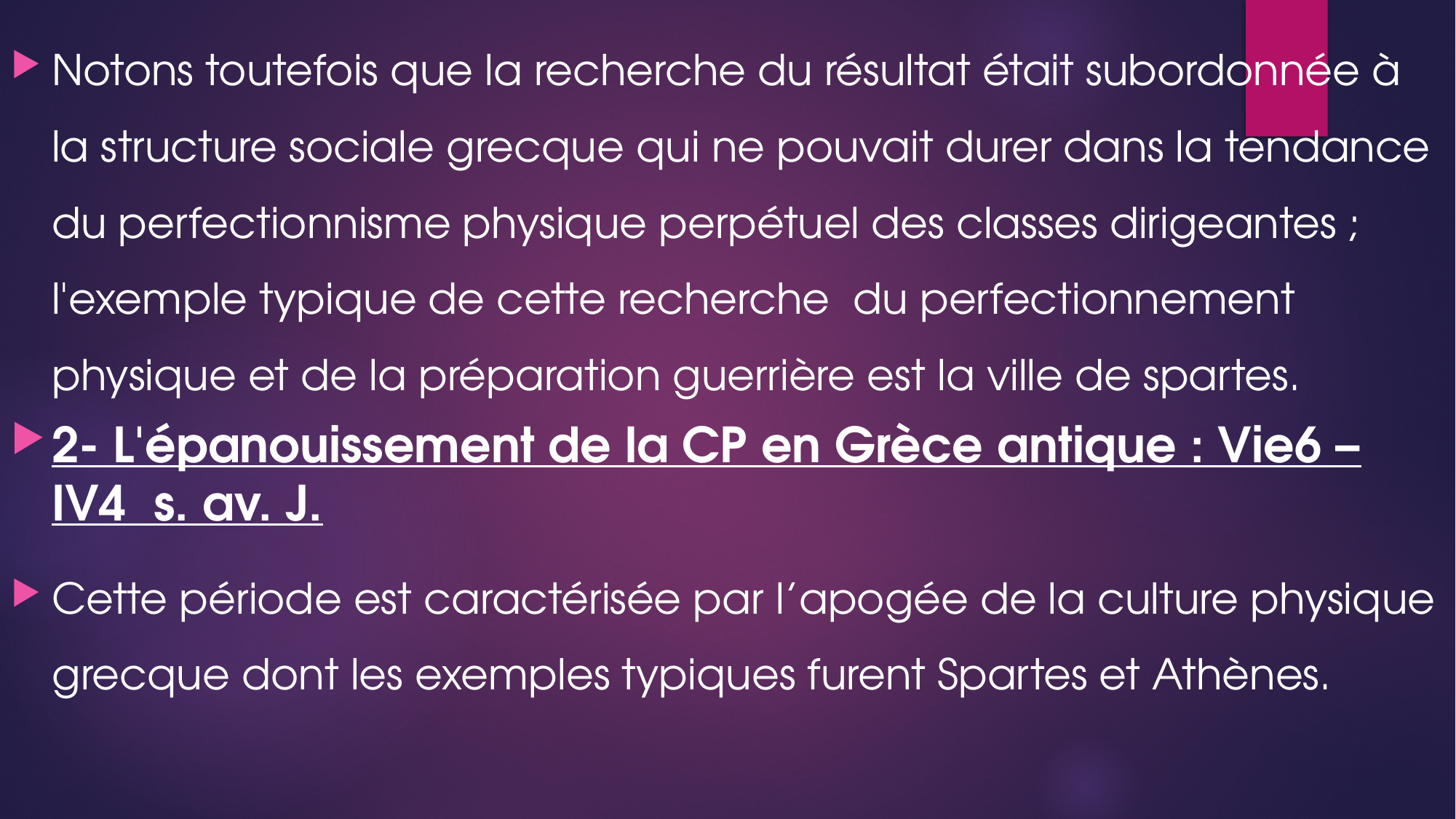

Notons toutefois que la recherche du résultat était subordonnée à la structure sociale grecque qui ne pouvait durer dans la tendance du perfectionnisme physique perpétuel des classes dirigeantes ; l'exemple typique de cette recherche  du perfectionnement physique et de la préparation guerrière est la ville de spartes.
2- L'épanouissement de la CP en Grèce antique : Vie6 – IV4  s. av. J.
Cette période est caractérisée par l’apogée de la culture physique grecque dont les exemples typiques furent Spartes et Athènes.